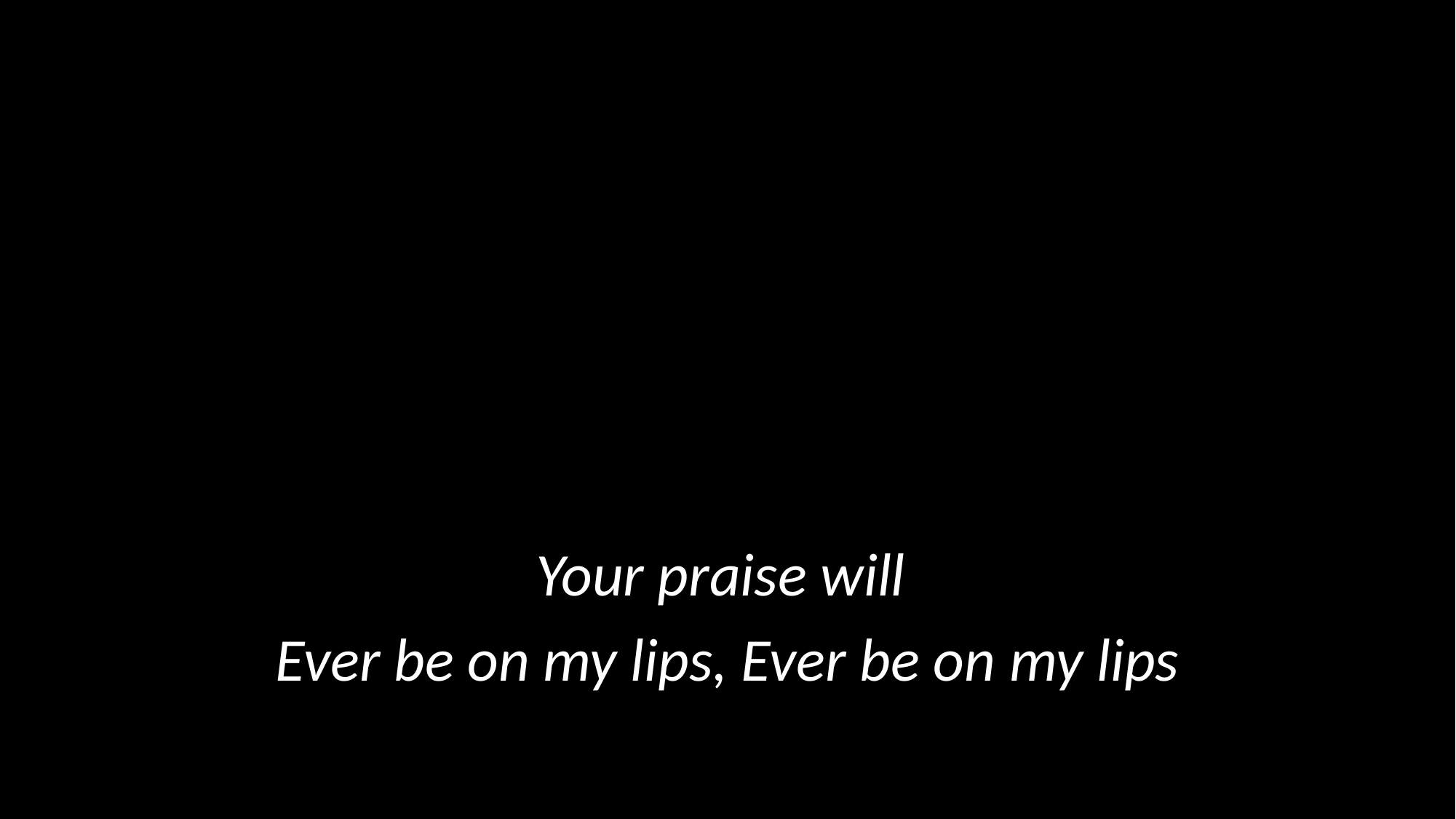

Your praise will
Ever be on my lips, Ever be on my lips